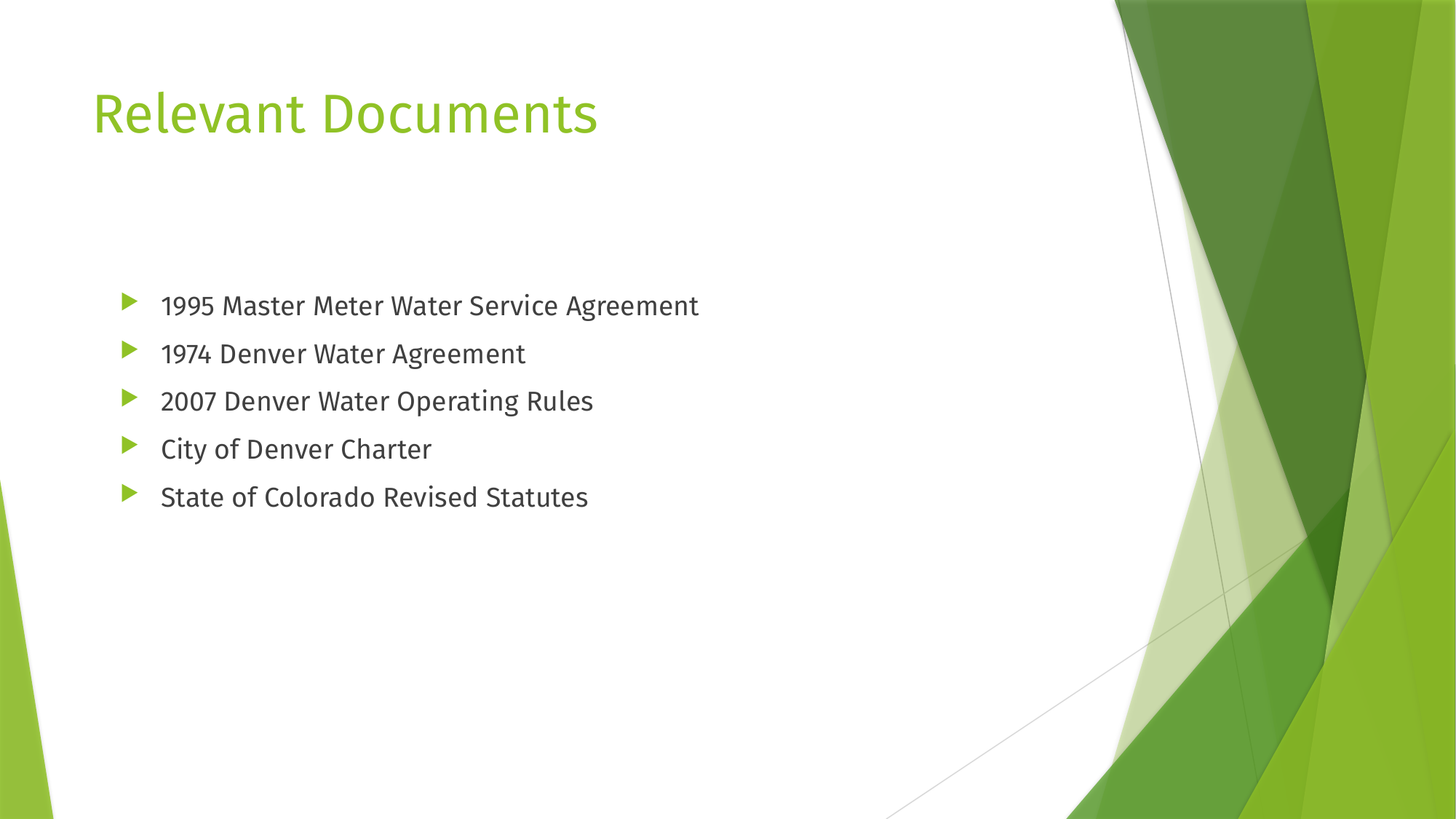

# Relevant Documents
1995 Master Meter Water Service Agreement
1974 Denver Water Agreement
2007 Denver Water Operating Rules
City of Denver Charter
State of Colorado Revised Statutes